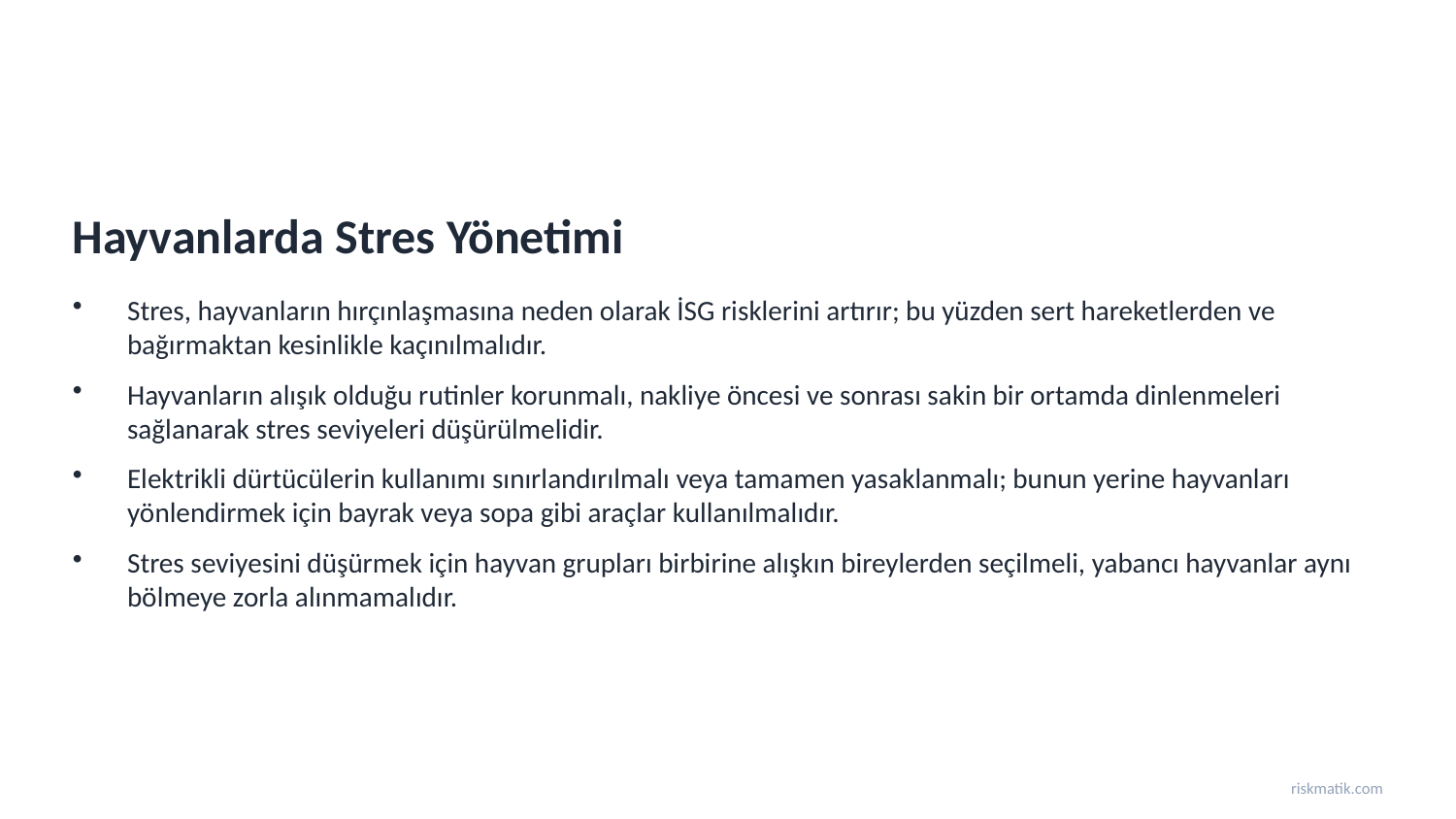

Hayvanlarda Stres Yönetimi
Stres, hayvanların hırçınlaşmasına neden olarak İSG risklerini artırır; bu yüzden sert hareketlerden ve bağırmaktan kesinlikle kaçınılmalıdır.
Hayvanların alışık olduğu rutinler korunmalı, nakliye öncesi ve sonrası sakin bir ortamda dinlenmeleri sağlanarak stres seviyeleri düşürülmelidir.
Elektrikli dürtücülerin kullanımı sınırlandırılmalı veya tamamen yasaklanmalı; bunun yerine hayvanları yönlendirmek için bayrak veya sopa gibi araçlar kullanılmalıdır.
Stres seviyesini düşürmek için hayvan grupları birbirine alışkın bireylerden seçilmeli, yabancı hayvanlar aynı bölmeye zorla alınmamalıdır.
riskmatik.com